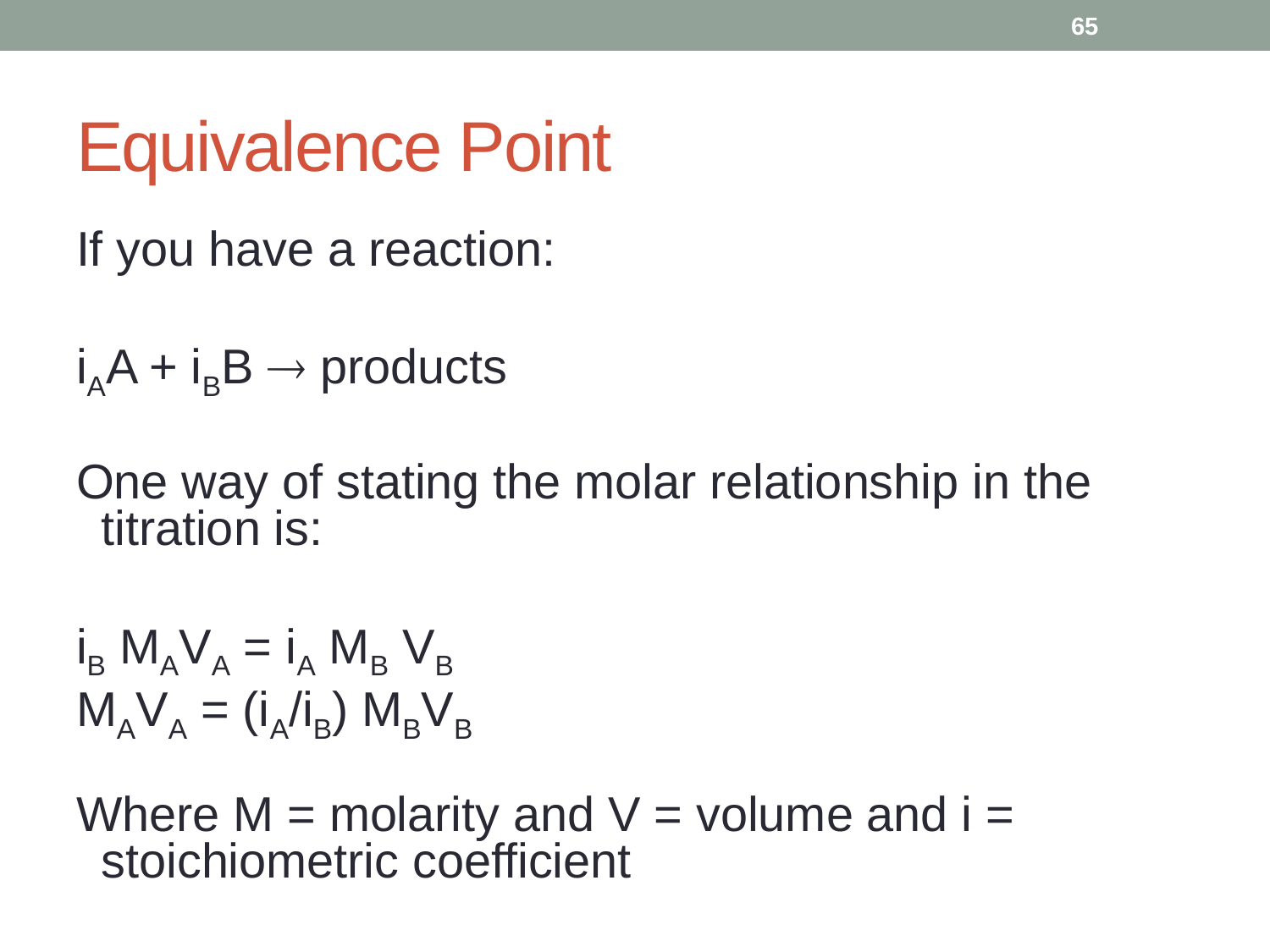

65
# Equivalence Point
If you have a reaction:

iAA + iBB → products

One way of stating the molar relationship in the titration is:

iB MAVA = iA MB VB
MAVA = (iA/iB) MBVB

Where M = molarity and V = volume and i = stoichiometric coefficient